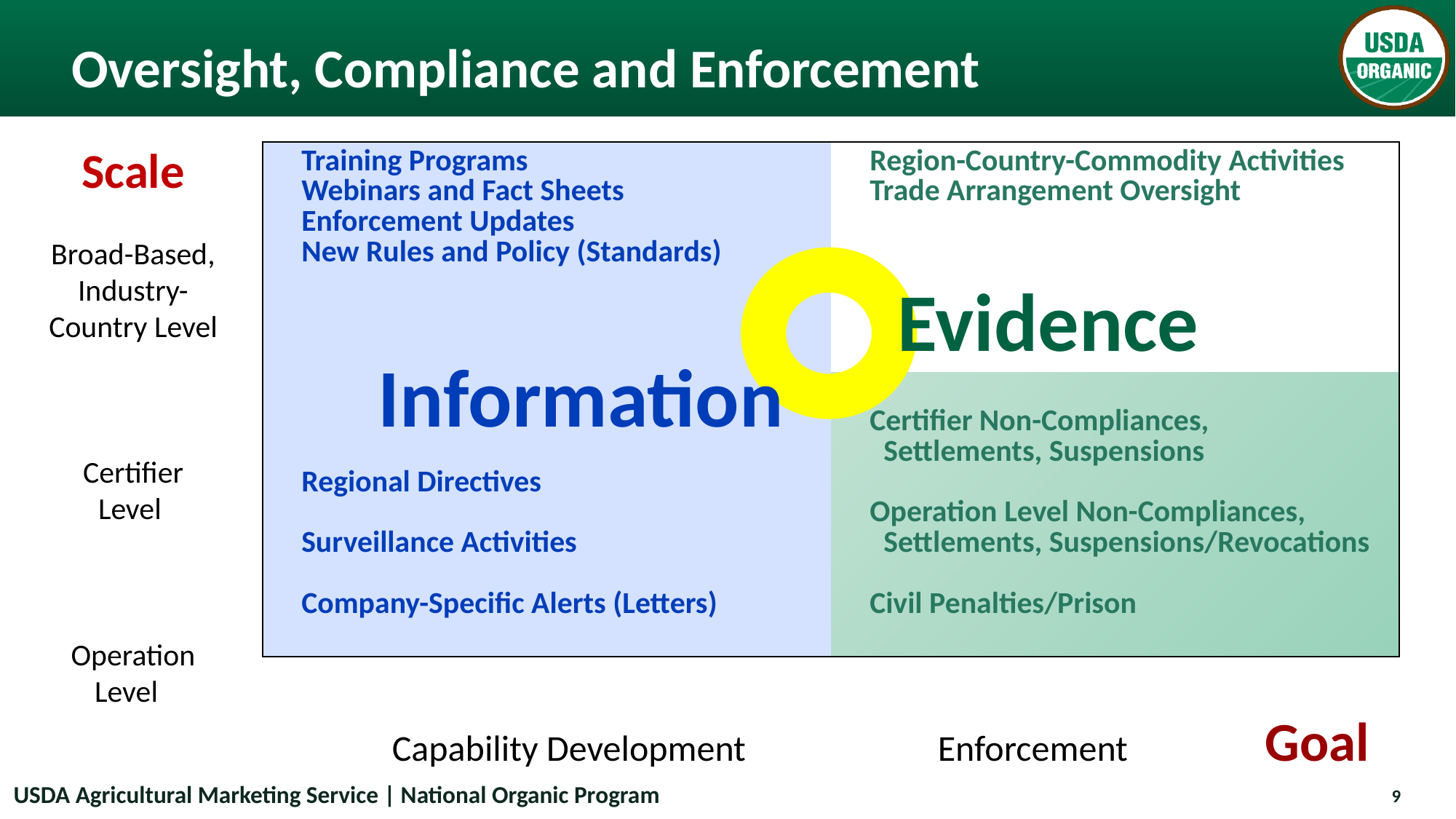

# Oversight, Compliance and Enforcement
Scale

Broad-Based,
Industry-Country Level

Certifier Level

Operation Level
| Training Programs Webinars and Fact Sheets Enforcement Updates New Rules and Policy (Standards) | Region-Country-Commodity Activities Trade Arrangement Oversight |
| --- | --- |
| Regional Directives Surveillance Activities Company-Specific Alerts (Letters) | Certifier Non-Compliances, Settlements, Suspensions Operation Level Non-Compliances, Settlements, Suspensions/Revocations Civil Penalties/Prison |

Evidence
Information
Capability Development 		Enforcement   		Goal
USDA Agricultural Marketing Service | National Organic Program
9